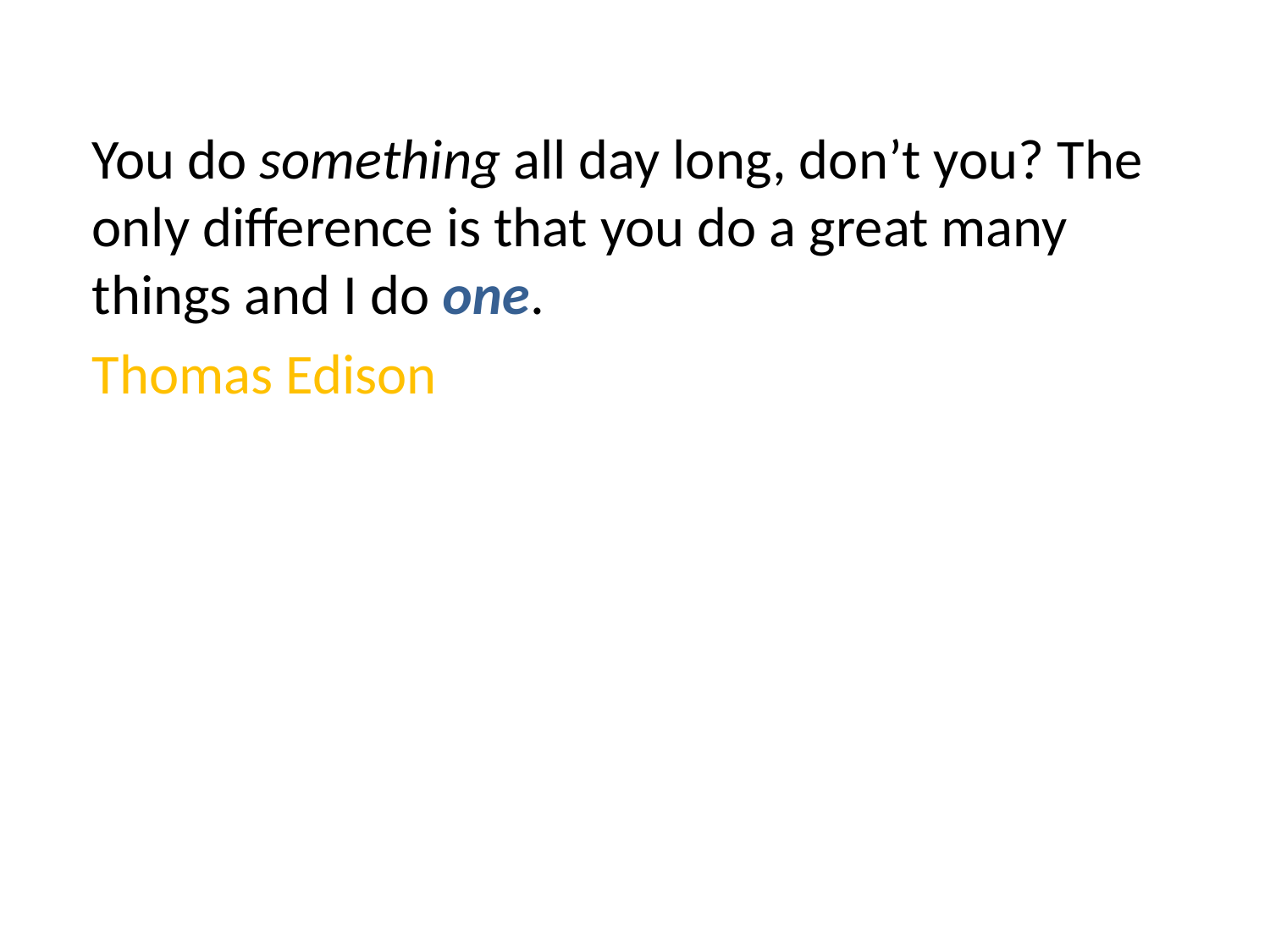

You do something all day long, don’t you? The only difference is that you do a great many things and I do one.
	Thomas Edison